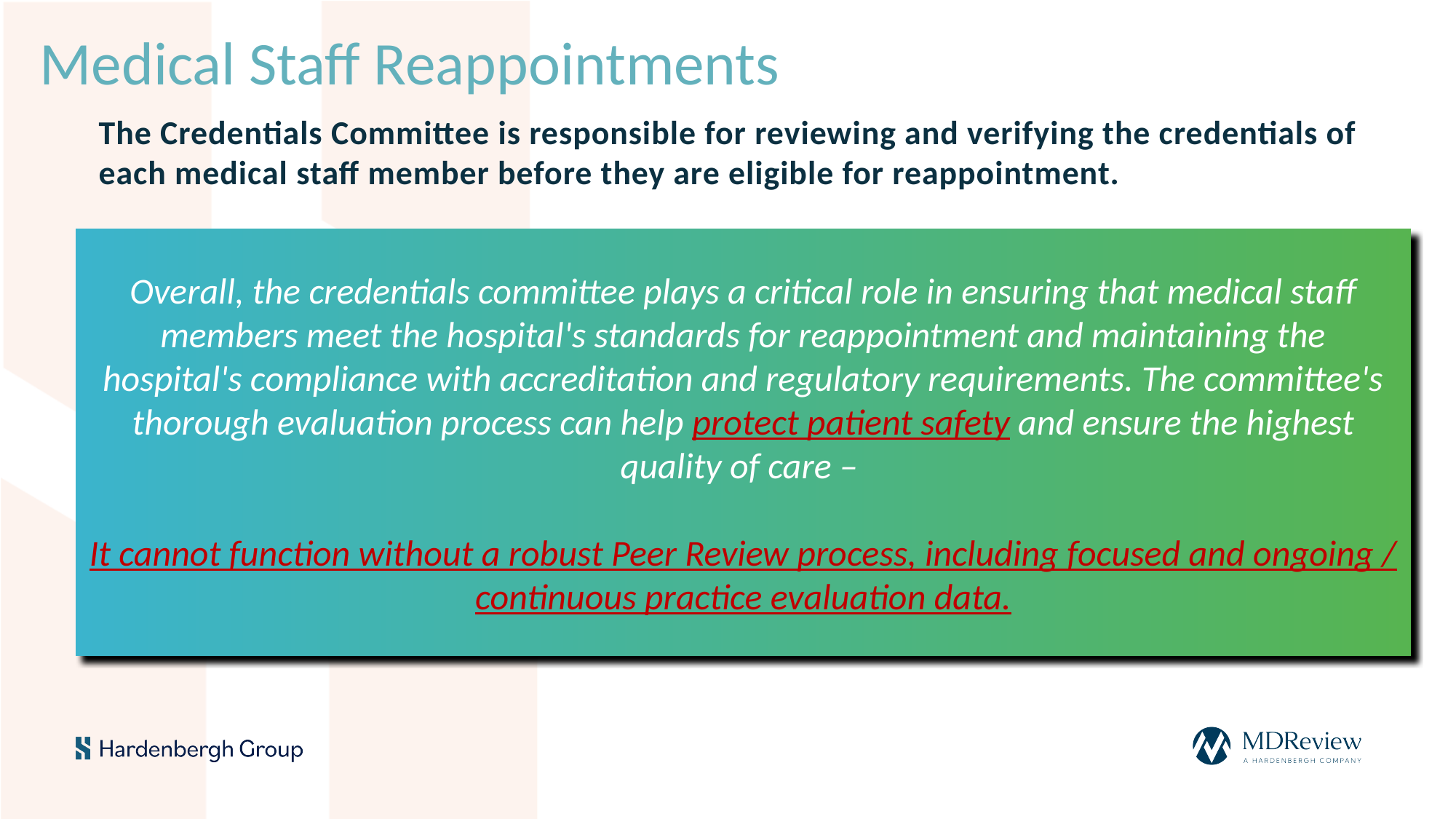

Medical Staff Reappointments
The Credentials Committee is responsible for reviewing and verifying the credentials of each medical staff member before they are eligible for reappointment.
This will include:
Overall, the credentials committee plays a critical role in ensuring that medical staff members meet the hospital's standards for reappointment and maintaining the hospital's compliance with accreditation and regulatory requirements. The committee's thorough evaluation process can help protect patient safety and ensure the highest quality of care –

It cannot function without a robust Peer Review process, including focused and ongoing / continuous practice evaluation data.
Making recommendations: Based on their review, the credentials committee makes recommendations to the medical executive committee & the hospital board on whether to approve or deny each medical staff member's reappointment application.

Monitoring compliance: The credentials committee may also be responsible for monitoring compliance with ongoing professional practice evaluation (OPPE) and focused professional practice evaluation (FPPE) requirements, which can impact the member's eligibility for reappointment.